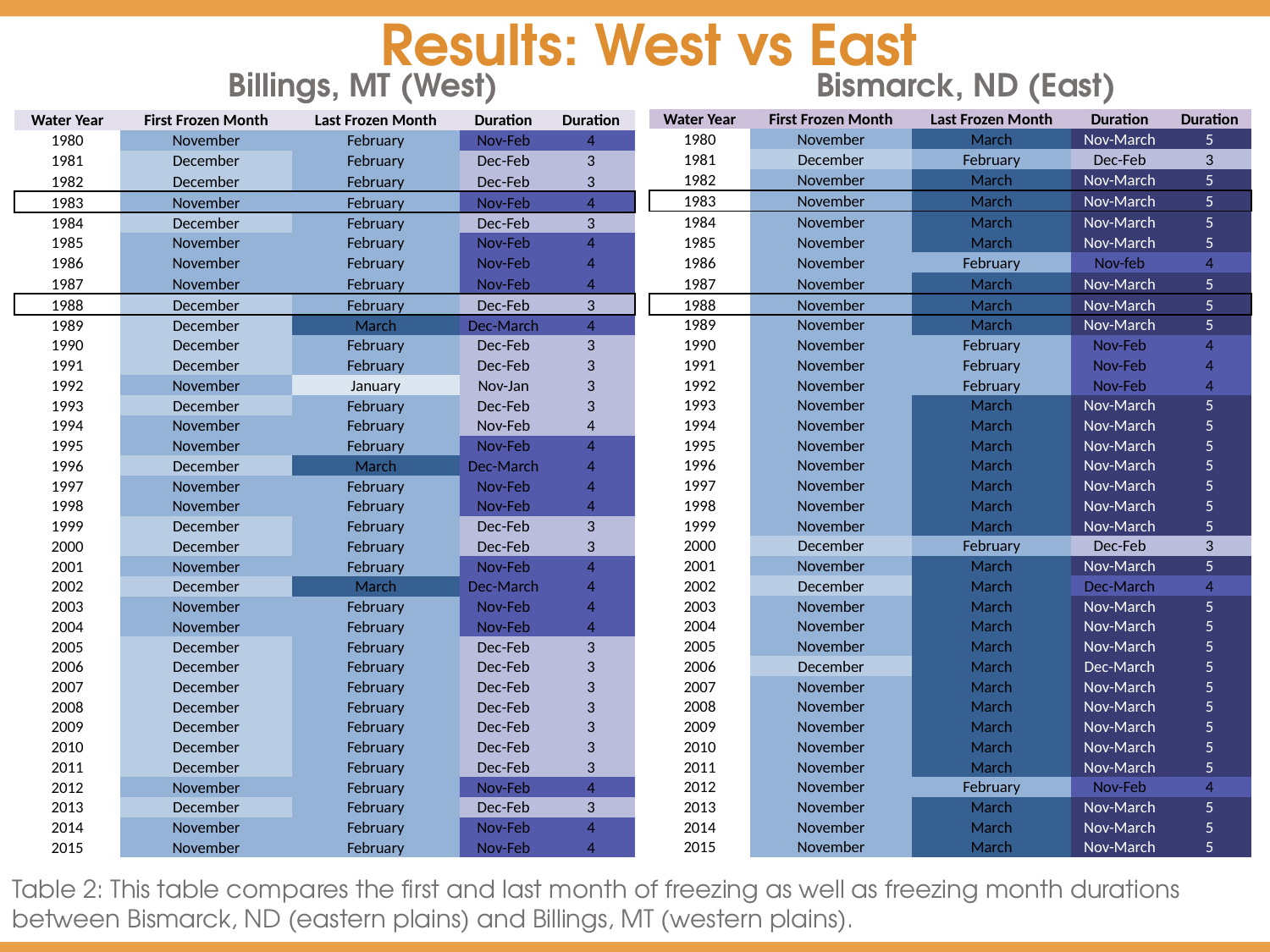

Results: West vs East
Billings, MT (West)
Bismarck, ND (East)
| Water Year | First Frozen Month | Last Frozen Month | Duration | Duration |
| --- | --- | --- | --- | --- |
| 1980 | November | March | Nov-March | 5 |
| 1981 | December | February | Dec-Feb | 3 |
| 1982 | November | March | Nov-March | 5 |
| 1983 | November | March | Nov-March | 5 |
| 1984 | November | March | Nov-March | 5 |
| 1985 | November | March | Nov-March | 5 |
| 1986 | November | February | Nov-feb | 4 |
| 1987 | November | March | Nov-March | 5 |
| 1988 | November | March | Nov-March | 5 |
| 1989 | November | March | Nov-March | 5 |
| 1990 | November | February | Nov-Feb | 4 |
| 1991 | November | February | Nov-Feb | 4 |
| 1992 | November | February | Nov-Feb | 4 |
| 1993 | November | March | Nov-March | 5 |
| 1994 | November | March | Nov-March | 5 |
| 1995 | November | March | Nov-March | 5 |
| 1996 | November | March | Nov-March | 5 |
| 1997 | November | March | Nov-March | 5 |
| 1998 | November | March | Nov-March | 5 |
| 1999 | November | March | Nov-March | 5 |
| 2000 | December | February | Dec-Feb | 3 |
| 2001 | November | March | Nov-March | 5 |
| 2002 | December | March | Dec-March | 4 |
| 2003 | November | March | Nov-March | 5 |
| 2004 | November | March | Nov-March | 5 |
| 2005 | November | March | Nov-March | 5 |
| 2006 | December | March | Dec-March | 5 |
| 2007 | November | March | Nov-March | 5 |
| 2008 | November | March | Nov-March | 5 |
| 2009 | November | March | Nov-March | 5 |
| 2010 | November | March | Nov-March | 5 |
| 2011 | November | March | Nov-March | 5 |
| 2012 | November | February | Nov-Feb | 4 |
| 2013 | November | March | Nov-March | 5 |
| 2014 | November | March | Nov-March | 5 |
| 2015 | November | March | Nov-March | 5 |
| Water Year | First Frozen Month | Last Frozen Month | Duration | Duration |
| --- | --- | --- | --- | --- |
| 1980 | November | February | Nov-Feb | 4 |
| 1981 | December | February | Dec-Feb | 3 |
| 1982 | December | February | Dec-Feb | 3 |
| 1983 | November | February | Nov-Feb | 4 |
| 1984 | December | February | Dec-Feb | 3 |
| 1985 | November | February | Nov-Feb | 4 |
| 1986 | November | February | Nov-Feb | 4 |
| 1987 | November | February | Nov-Feb | 4 |
| 1988 | December | February | Dec-Feb | 3 |
| 1989 | December | March | Dec-March | 4 |
| 1990 | December | February | Dec-Feb | 3 |
| 1991 | December | February | Dec-Feb | 3 |
| 1992 | November | January | Nov-Jan | 3 |
| 1993 | December | February | Dec-Feb | 3 |
| 1994 | November | February | Nov-Feb | 4 |
| 1995 | November | February | Nov-Feb | 4 |
| 1996 | December | March | Dec-March | 4 |
| 1997 | November | February | Nov-Feb | 4 |
| 1998 | November | February | Nov-Feb | 4 |
| 1999 | December | February | Dec-Feb | 3 |
| 2000 | December | February | Dec-Feb | 3 |
| 2001 | November | February | Nov-Feb | 4 |
| 2002 | December | March | Dec-March | 4 |
| 2003 | November | February | Nov-Feb | 4 |
| 2004 | November | February | Nov-Feb | 4 |
| 2005 | December | February | Dec-Feb | 3 |
| 2006 | December | February | Dec-Feb | 3 |
| 2007 | December | February | Dec-Feb | 3 |
| 2008 | December | February | Dec-Feb | 3 |
| 2009 | December | February | Dec-Feb | 3 |
| 2010 | December | February | Dec-Feb | 3 |
| 2011 | December | February | Dec-Feb | 3 |
| 2012 | November | February | Nov-Feb | 4 |
| 2013 | December | February | Dec-Feb | 3 |
| 2014 | November | February | Nov-Feb | 4 |
| 2015 | November | February | Nov-Feb | 4 |
Table 2: This table compares the first and last month of freezing as well as freezing month durations between Bismarck, ND (eastern plains) and Billings, MT (western plains).
| Water Year | First Frozen Month | Last Frozen Month | Duration | Duration |
| --- | --- | --- | --- | --- |
| 1980 | November | March | Nov-March | 5 |
| 1981 | December | February | Dec-Feb | 3 |
| 1982 | November | March | Nov-March | 5 |
| 1983 | November | March | Nov-March | 5 |
| 1984 | November | March | Nov-March | 5 |
| 1985 | November | March | Nov-March | 5 |
| 1986 | November | February | Nov-feb | 4 |
| 1987 | November | March | Nov-March | 5 |
| 1988 | November | March | Nov-March | 5 |
| 1989 | November | March | Nov-March | 5 |
| 1990 | November | February | Nov-Feb | 4 |
| 1991 | November | February | Nov-Feb | 4 |
| 1992 | November | February | Nov-Feb | 4 |
| 1993 | November | March | Nov-March | 5 |
| 1994 | November | March | Nov-March | 5 |
| 1995 | November | March | Nov-March | 5 |
| 1996 | November | March | Nov-March | 5 |
| 1997 | November | March | Nov-March | 5 |
| 1998 | November | March | Nov-March | 5 |
| 1999 | November | March | Nov-March | 5 |
| 2000 | December | February | Dec-Feb | 3 |
| 2001 | November | March | Nov-March | 5 |
| 2002 | December | March | Dec-March | 4 |
| 2003 | November | March | Nov-March | 5 |
| 2004 | November | March | Nov-March | 5 |
| 2005 | November | March | Nov-March | 5 |
| 2006 | December | March | Dec-March | 5 |
| 2007 | November | March | Nov-March | 5 |
| 2008 | November | March | Nov-March | 5 |
| 2009 | November | March | Nov-March | 5 |
| 2010 | November | March | Nov-March | 5 |
| 2011 | November | March | Nov-March | 5 |
| 2012 | November | February | Nov-Feb | 4 |
| 2013 | November | March | Nov-March | 5 |
| 2014 | November | March | Nov-March | 5 |
| 2015 | November | March | Nov-March | 5 |
| Water Year | First Frozen Month | Last Frozen Month | Duration | Duration |
| --- | --- | --- | --- | --- |
| 1980 | November | February | Nov-Feb | 4 |
| 1981 | December | February | Dec-Feb | 3 |
| 1982 | December | February | Dec-Feb | 3 |
| 1983 | November | February | Nov-Feb | 4 |
| 1984 | December | February | Dec-Feb | 3 |
| 1985 | November | February | Nov-Feb | 4 |
| 1986 | November | February | Nov-Feb | 4 |
| 1987 | November | February | Nov-Feb | 4 |
| 1988 | December | February | Dec-Feb | 3 |
| 1989 | December | March | Dec-March | 4 |
| 1990 | December | February | Dec-Feb | 3 |
| 1991 | December | February | Dec-Feb | 3 |
| 1992 | November | January | Nov-Jan | 3 |
| 1993 | December | February | Dec-Feb | 3 |
| 1994 | November | February | Nov-Feb | 4 |
| 1995 | November | February | Nov-Feb | 4 |
| 1996 | December | March | Dec-March | 4 |
| 1997 | November | February | Nov-Feb | 4 |
| 1998 | November | February | Nov-Feb | 4 |
| 1999 | December | February | Dec-Feb | 3 |
| 2000 | December | February | Dec-Feb | 3 |
| 2001 | November | February | Nov-Feb | 4 |
| 2002 | December | March | Dec-March | 4 |
| 2003 | November | February | Nov-Feb | 4 |
| 2004 | November | February | Nov-Feb | 4 |
| 2005 | December | February | Dec-Feb | 3 |
| 2006 | December | February | Dec-Feb | 3 |
| 2007 | December | February | Dec-Feb | 3 |
| 2008 | December | February | Dec-Feb | 3 |
| 2009 | December | February | Dec-Feb | 3 |
| 2010 | December | February | Dec-Feb | 3 |
| 2011 | December | February | Dec-Feb | 3 |
| 2012 | November | February | Nov-Feb | 4 |
| 2013 | December | February | Dec-Feb | 3 |
| 2014 | November | February | Nov-Feb | 4 |
| 2015 | November | February | Nov-Feb | 4 |